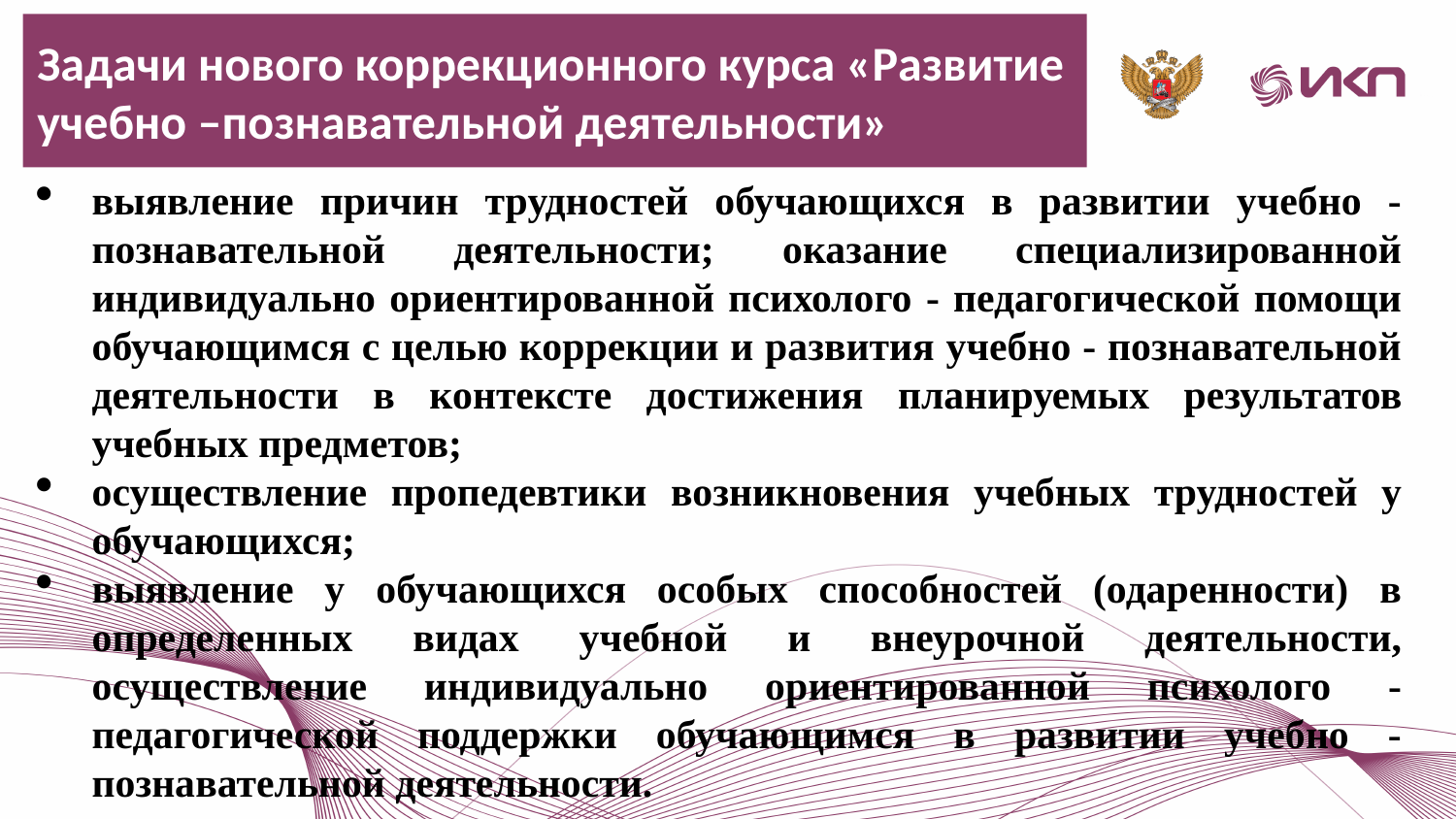

Задачи нового коррекционного курса «Развитие учебно –познавательной деятельности»
выявление причин трудностей обучающихся в развитии учебно - познавательной деятельности; оказание специализированной индивидуально ориентированной психолого - педагогической помощи обучающимся с целью коррекции и развития учебно - познавательной деятельности в контексте достижения планируемых результатов учебных предметов;
осуществление пропедевтики возникновения учебных трудностей у обучающихся;
выявление у обучающихся особых способностей (одаренности) в определенных видах учебной и внеурочной деятельности, осуществление индивидуально ориентированной психолого - педагогической поддержки обучающимся в развитии учебно - познавательной деятельности.